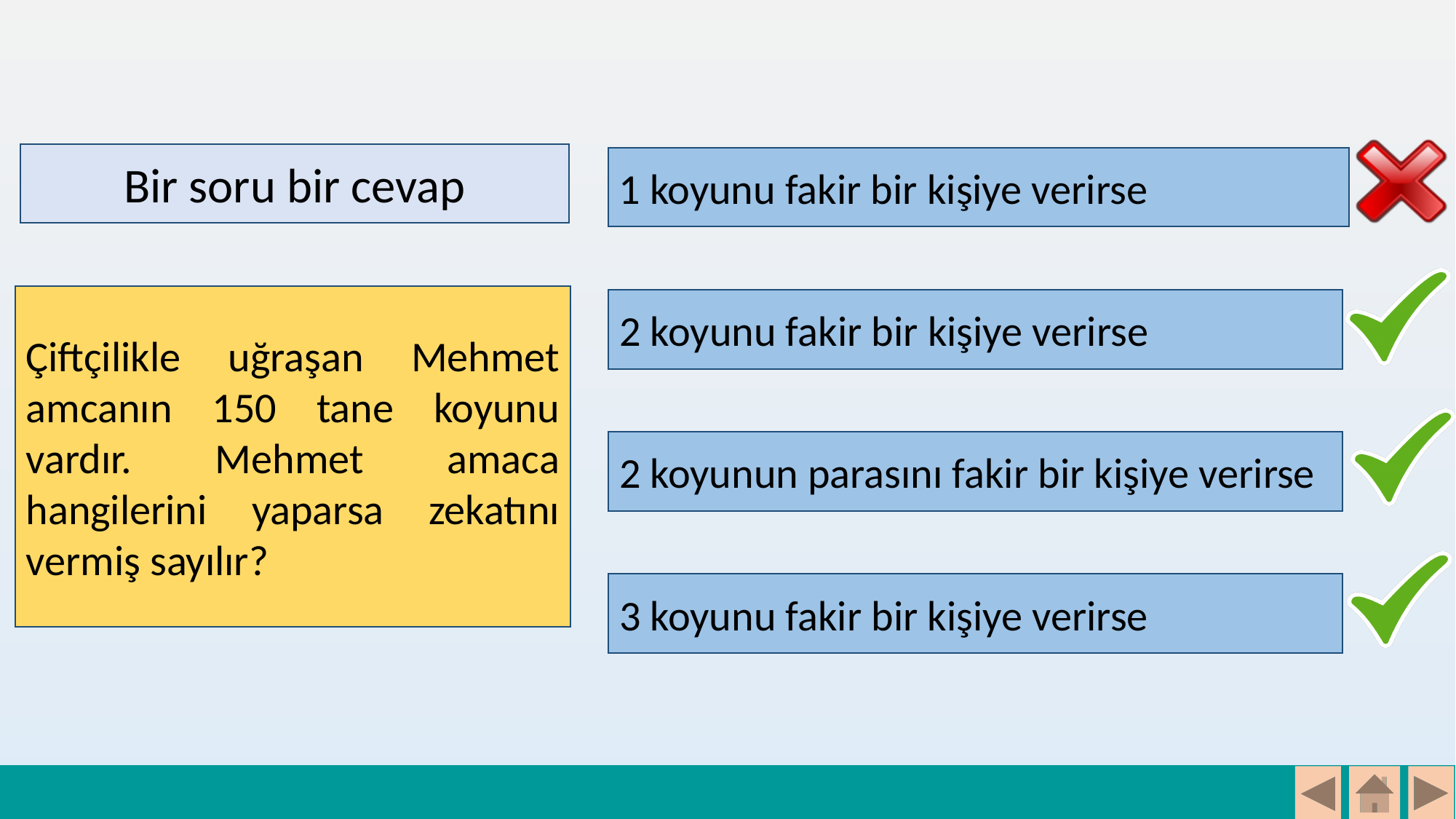

Bir soru bir cevap
1 koyunu fakir bir kişiye verirse

Çiftçilikle uğraşan Mehmet amcanın 150 tane koyunu vardır. Mehmet amaca hangilerini yaparsa zekatını vermiş sayılır?
2 koyunu fakir bir kişiye verirse

2 koyunun parasını fakir bir kişiye verirse

3 koyunu fakir bir kişiye verirse